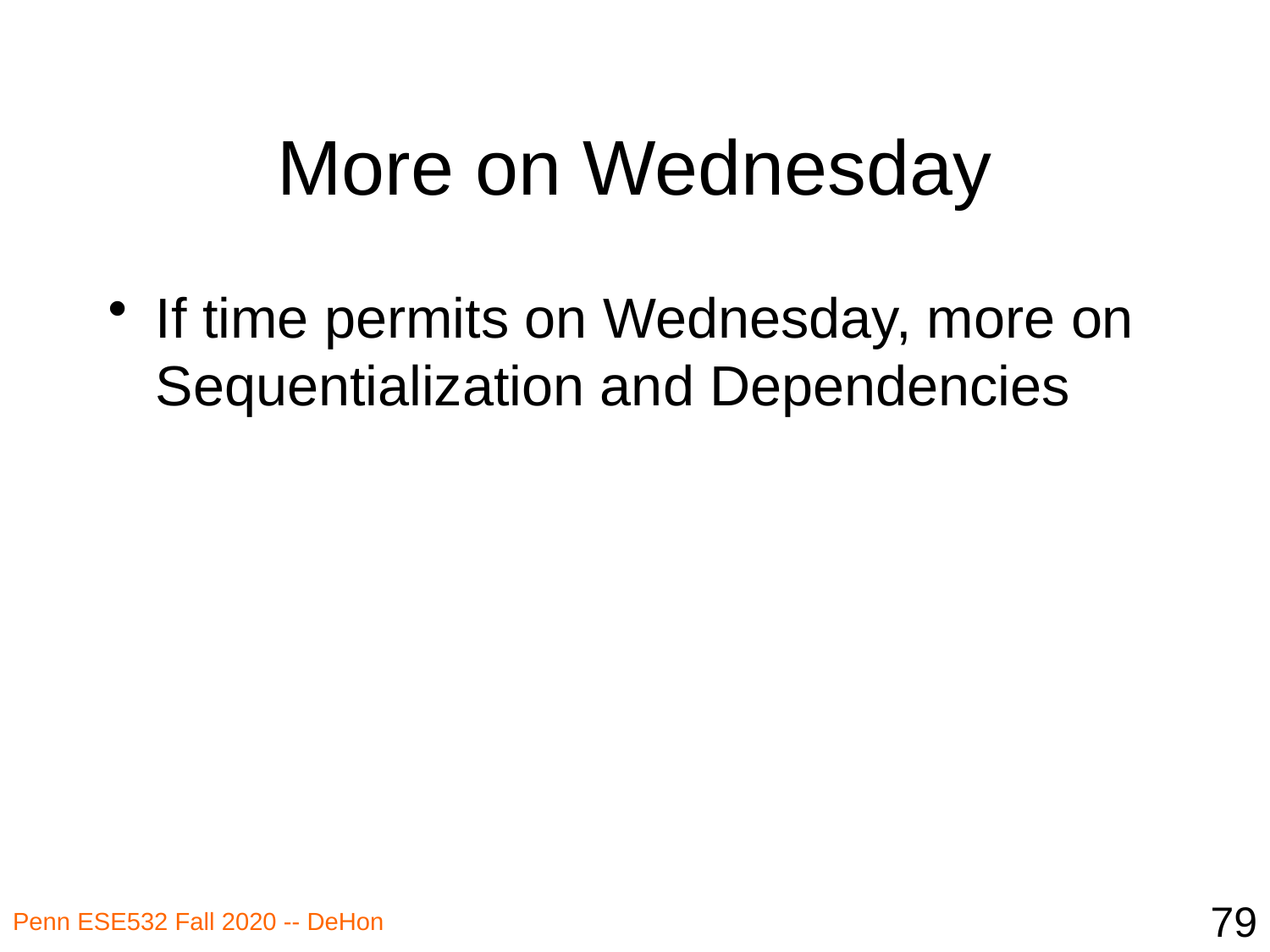

# More on Wednesday
If time permits on Wednesday, more on Sequentialization and Dependencies
79
Penn ESE532 Fall 2020 -- DeHon